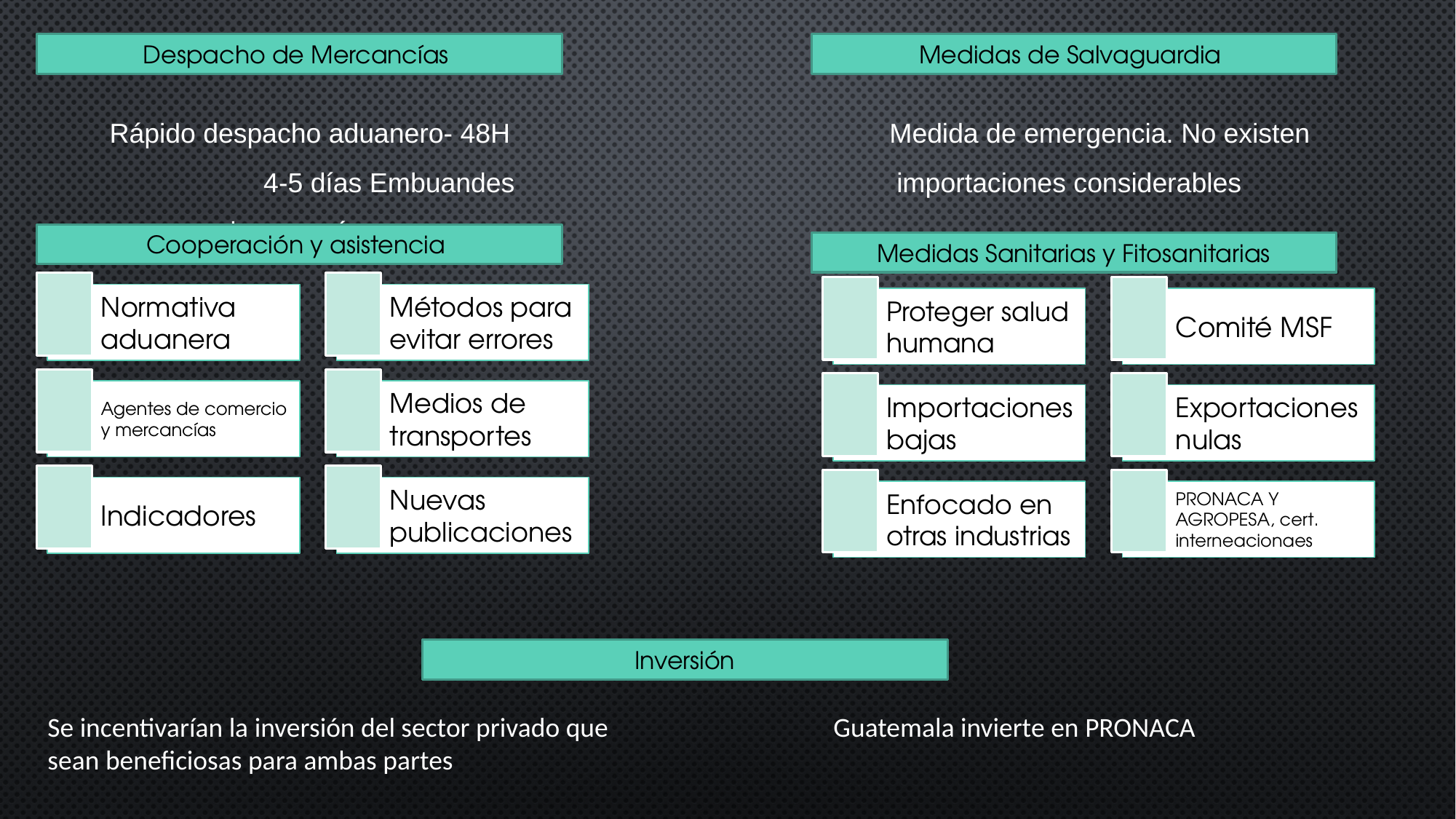

Despacho de Mercancías
Medidas de Salvaguardia
Rápido despacho aduanero- 48H                             4-5 días Embuandes desconocía
Medida de emergencia. No existen importaciones considerables
Cooperación y asistencia
Medidas Sanitarias y Fitosanitarias
Normativa aduanera
Métodos para evitar errores
Agentes de comercio y mercancías
Medios de transportes
Indicadores
Nuevas publicaciones
Proteger salud humana
Comité MSF
Importaciones bajas
Exportaciones nulas
Enfocado en otras industrias
PRONACA Y AGROPESA, cert. interneacionaes
Inversión
Se incentivarían la inversión del sector privado que sean beneficiosas para ambas partes
Guatemala invierte en PRONACA